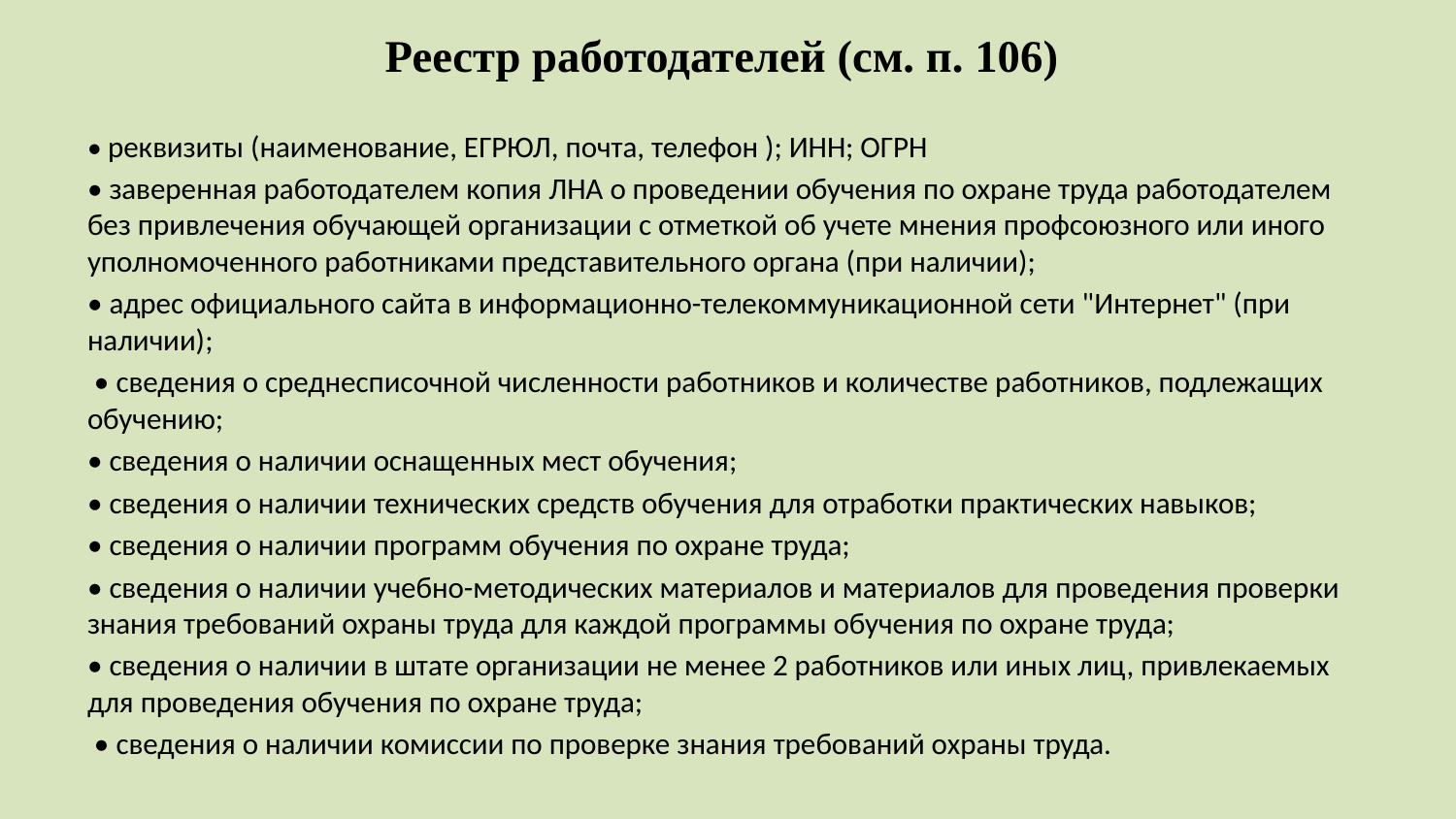

Реестр работодателей (см. п. 106)

• реквизиты (наименование, ЕГРЮЛ, почта, телефон ); ИНН; ОГРН
• заверенная работодателем копия ЛНА о проведении обучения по охране труда работодателем без привлечения обучающей организации с отметкой об учете мнения профсоюзного или иного уполномоченного работниками представительного органа (при наличии);
• адрес официального сайта в информационно-телекоммуникационной сети "Интернет" (при наличии);
 • сведения о среднесписочной численности работников и количестве работников, подлежащих обучению;
• сведения о наличии оснащенных мест обучения;
• сведения о наличии технических средств обучения для отработки практических навыков;
• сведения о наличии программ обучения по охране труда;
• сведения о наличии учебно-методических материалов и материалов для проведения проверки знания требований охраны труда для каждой программы обучения по охране труда;
• сведения о наличии в штате организации не менее 2 работников или иных лиц, привлекаемых для проведения обучения по охране труда;
 • сведения о наличии комиссии по проверке знания требований охраны труда.
#